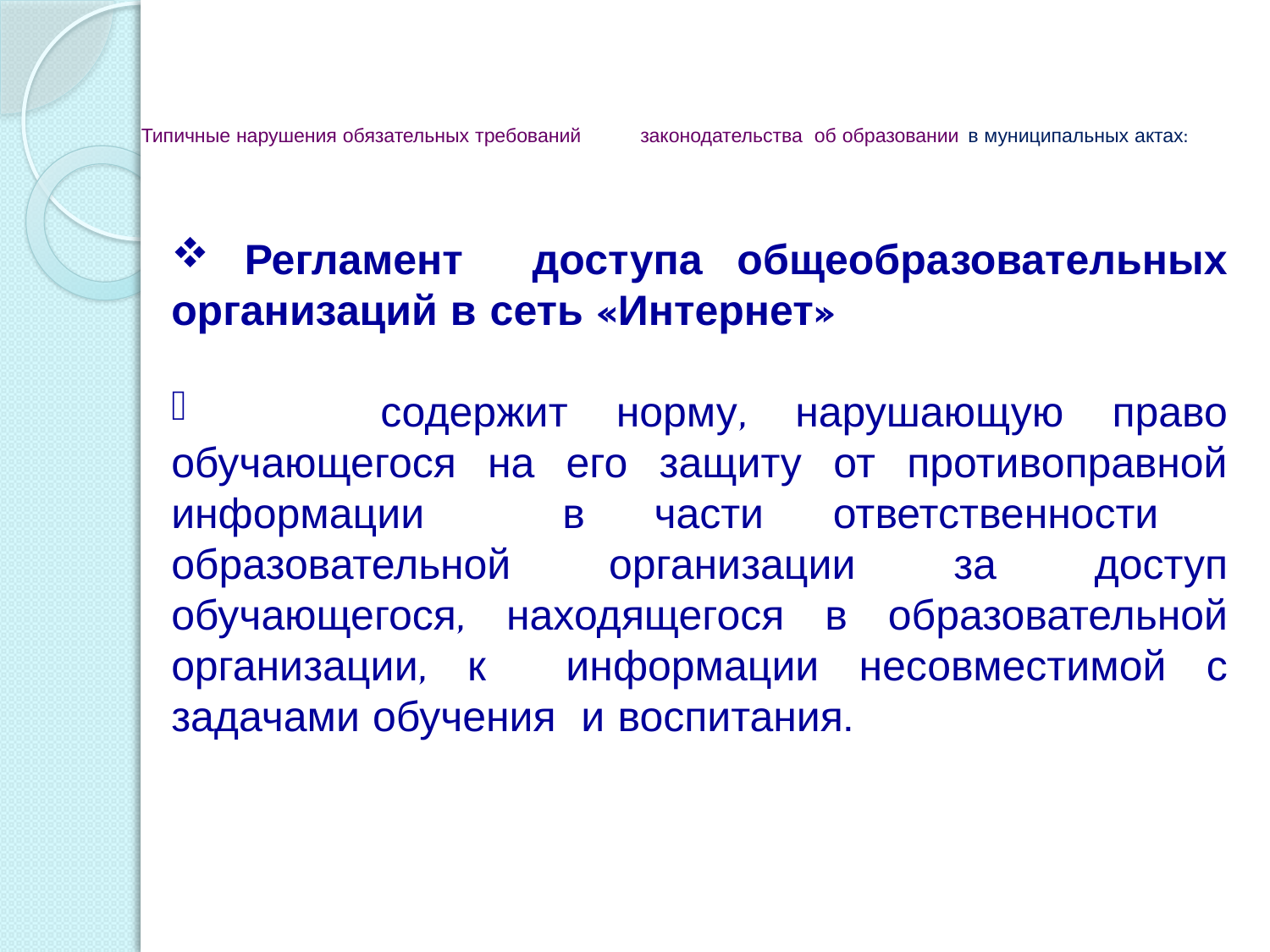

# Типичные нарушения обязательных требований          законодательства  об образовании  в муниципальных актах:
 Регламент  доступа общеобразовательных организаций в сеть «Интернет»

    содержит норму, нарушающую право обучающегося на его защиту от противоправной информации  в части ответственности  образовательной организации за доступ обучающегося, находящегося в образовательной организации, к  информации несовместимой с задачами обучения  и воспитания.